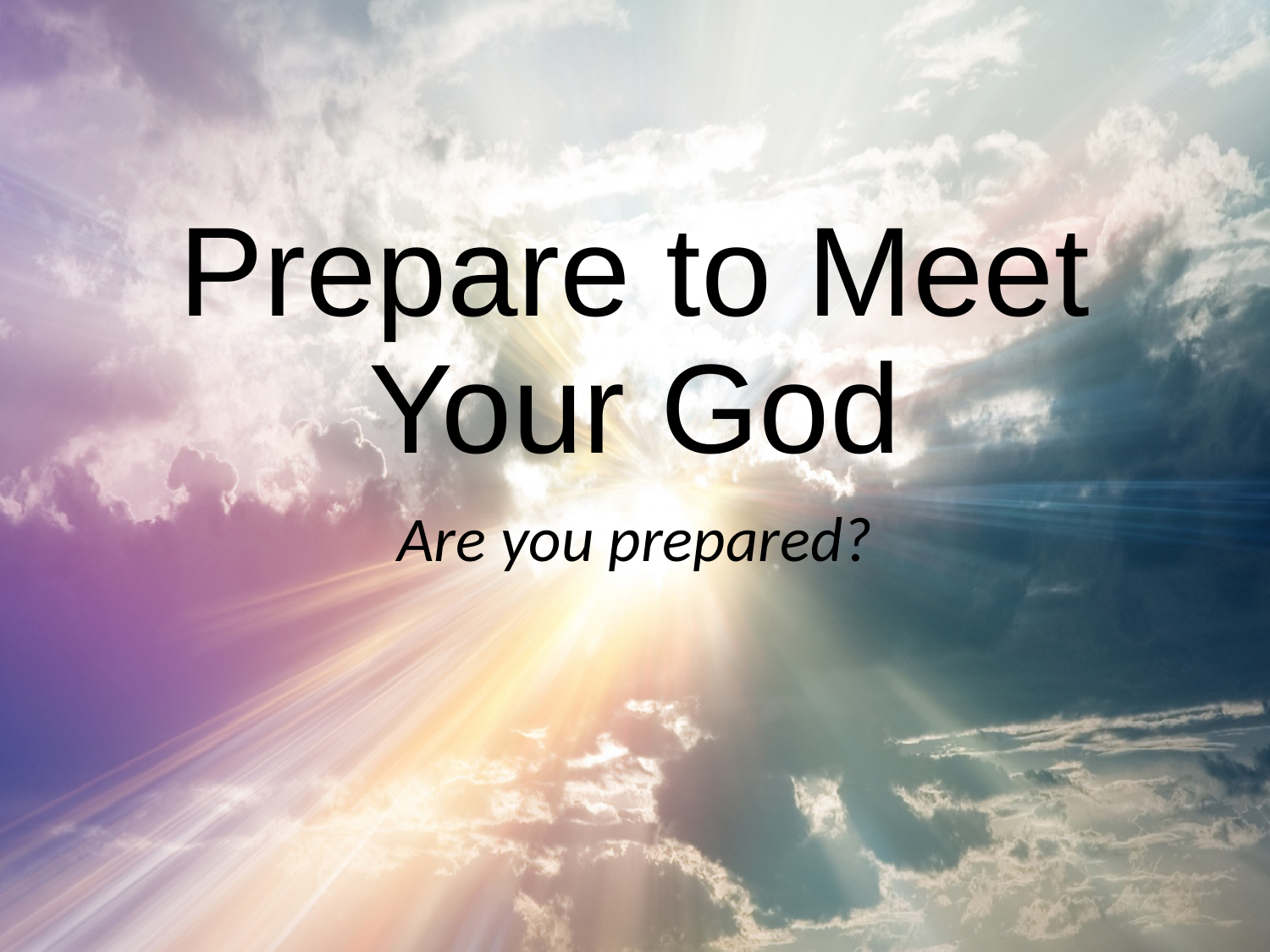

# Prepare to Meet Your God
Are you prepared?